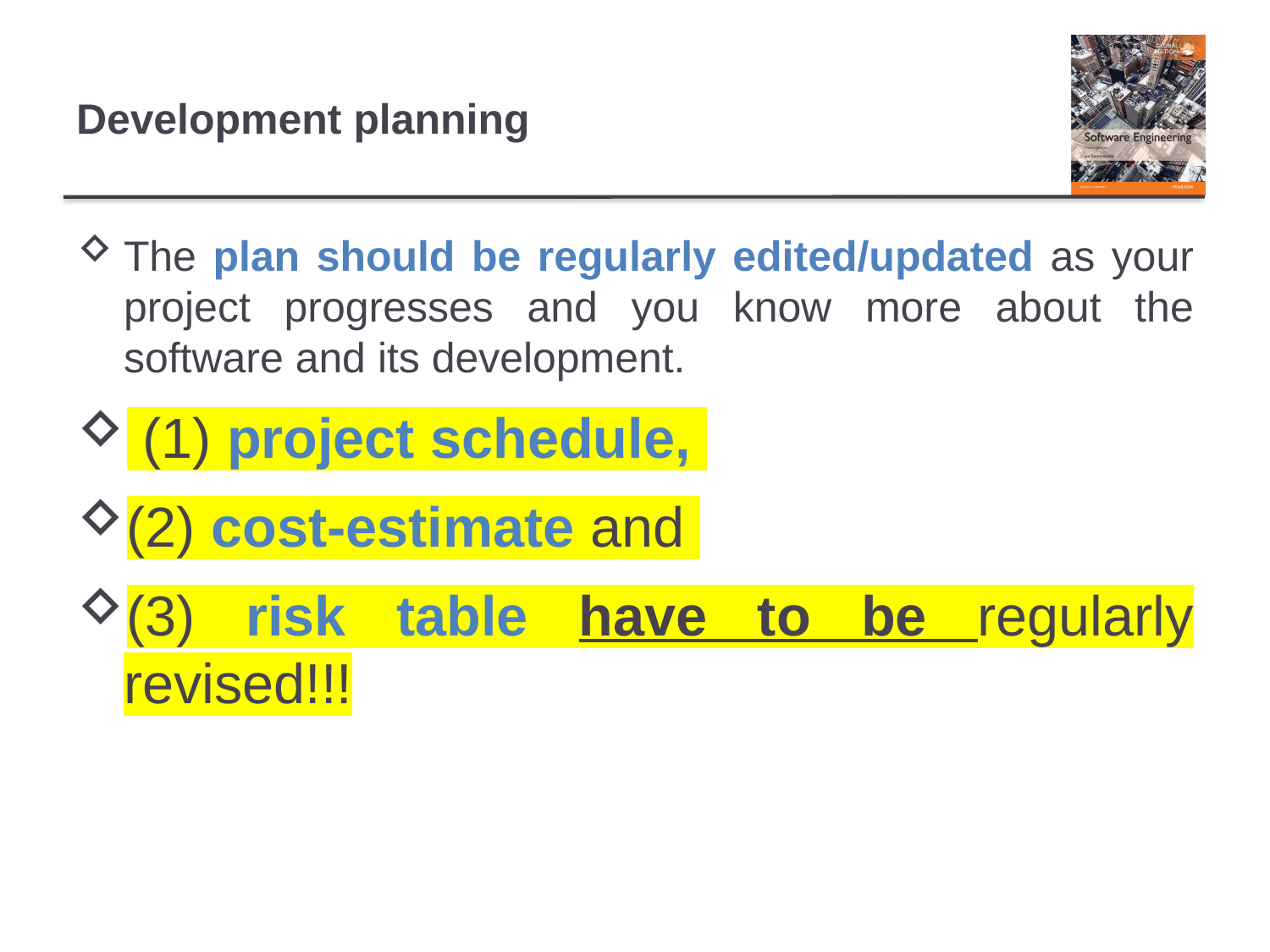

# Development planning
The plan should be regularly edited/updated as your project progresses and you know more about the software and its development.
 (1) project schedule,
(2) cost-estimate and
(3) risk table have to be regularly revised!!!